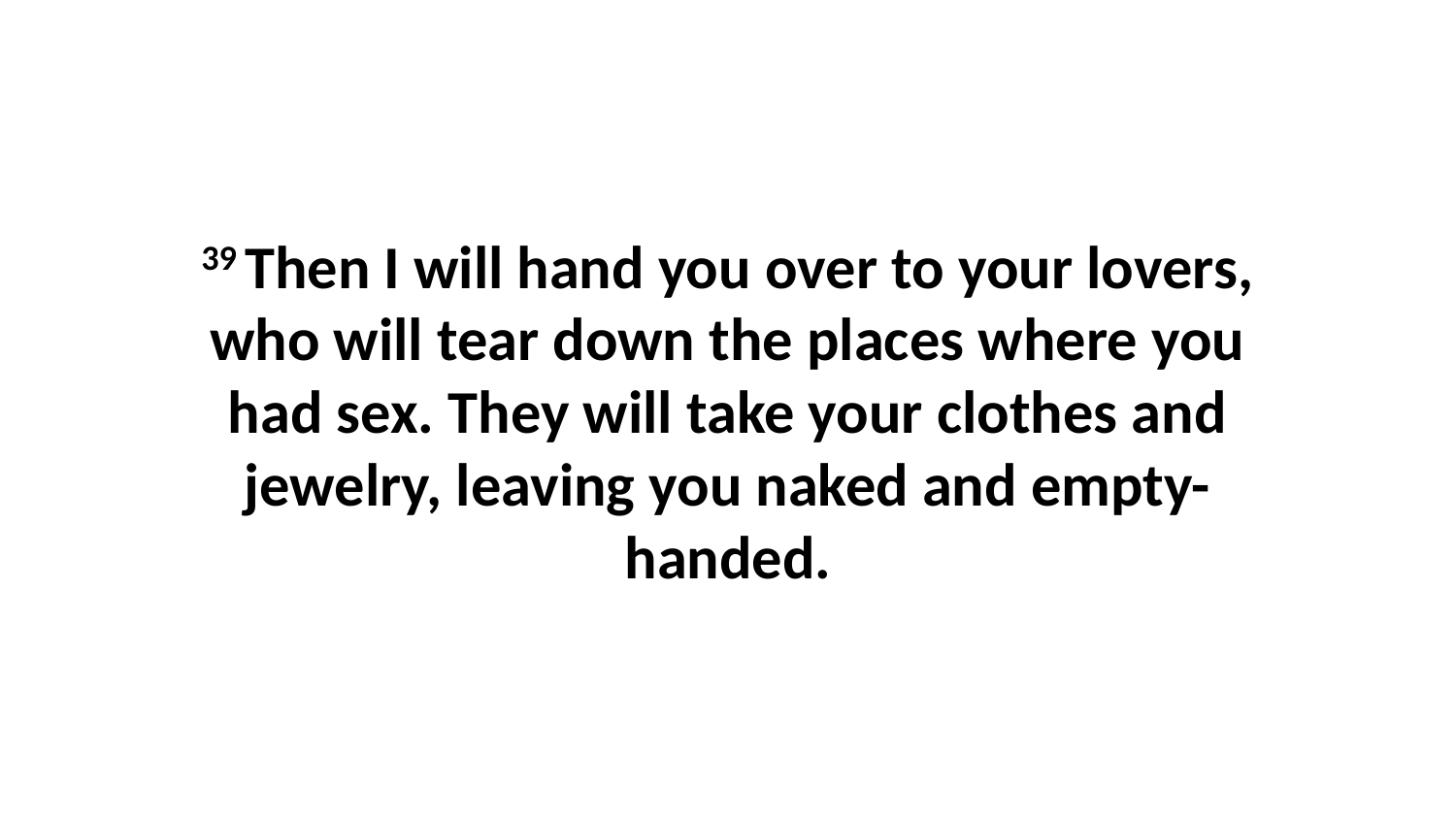

39 Then I will hand you over to your lovers, who will tear down the places where you had sex. They will take your clothes and jewelry, leaving you naked and empty-handed.